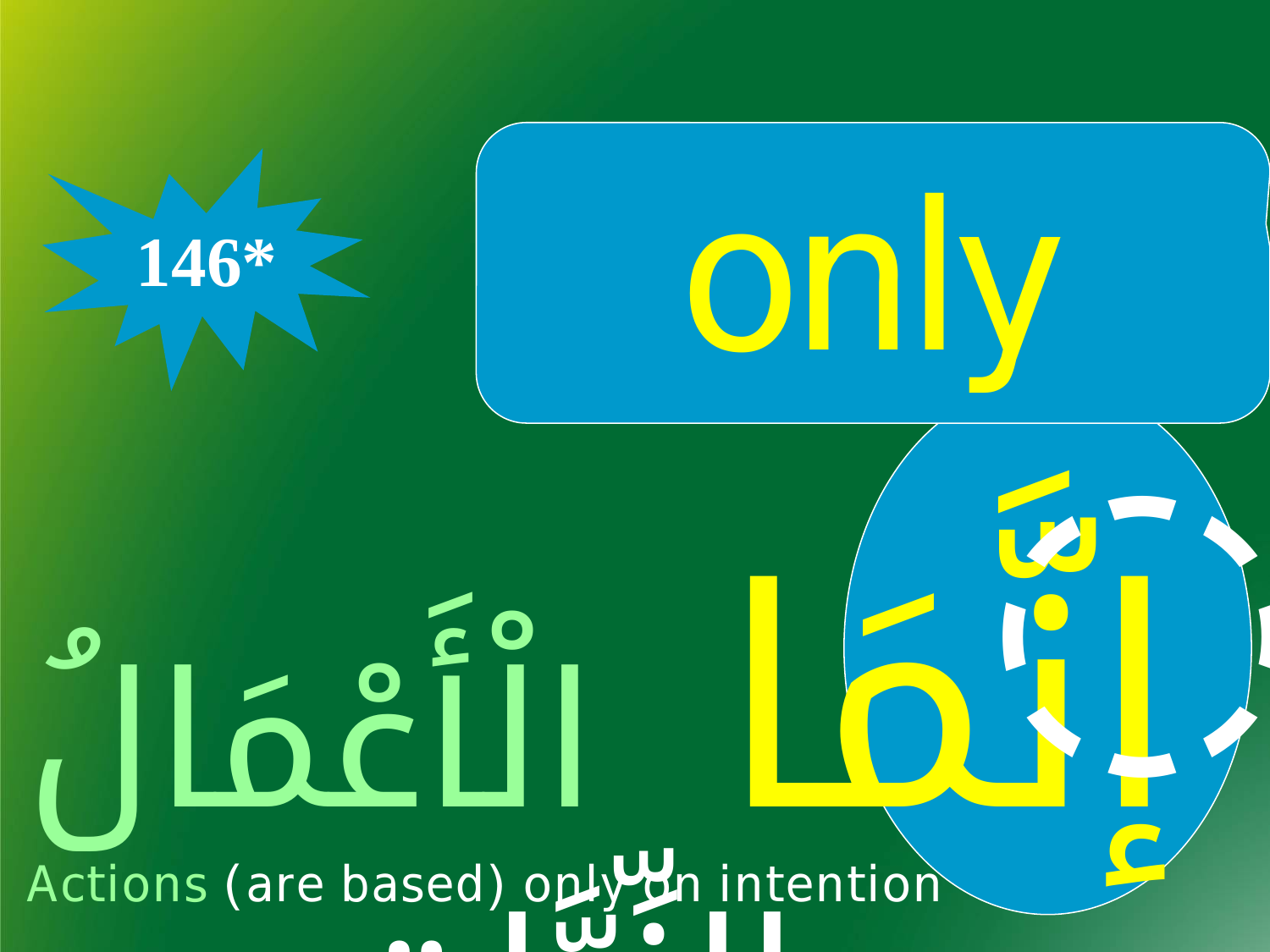

only

146*
ِ

إنَّمَا  الْأَعْمَالُ بِالنِّيَّاتِ
Actions (are based) only on intention